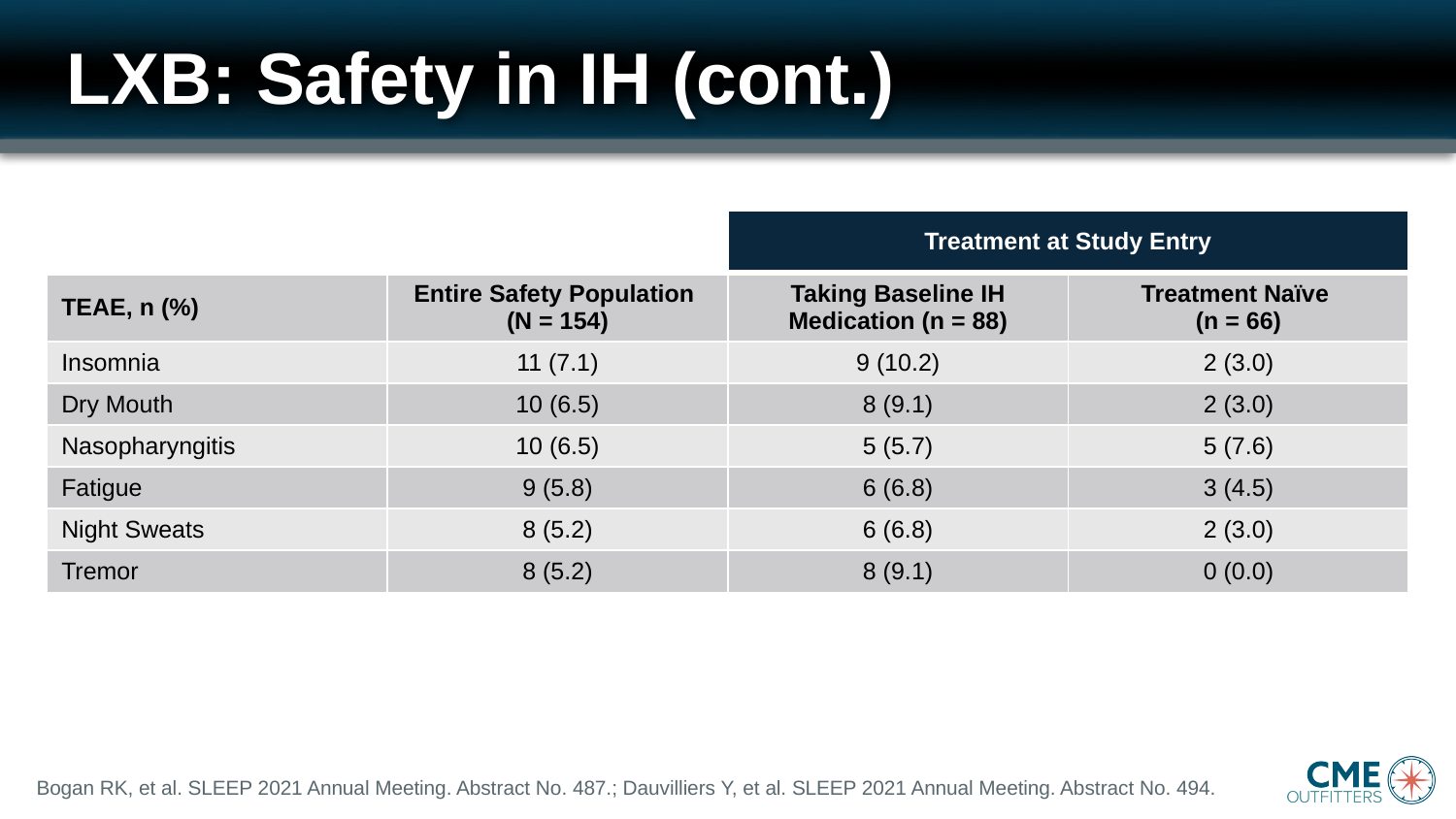

# LXB: Safety in IH (cont.)
|  |  | Treatment at Study Entry |  |
| --- | --- | --- | --- |
| TEAE, n (%) | Entire Safety Population (N = 154) | Taking Baseline IH Medication (n = 88) | Treatment Naïve (n = 66) |
| Insomnia | 11 (7.1) | 9 (10.2) | 2 (3.0) |
| Dry Mouth | 10 (6.5) | 8 (9.1) | 2 (3.0) |
| Nasopharyngitis | 10 (6.5) | 5 (5.7) | 5 (7.6) |
| Fatigue | 9 (5.8) | 6 (6.8) | 3 (4.5) |
| Night Sweats | 8 (5.2) | 6 (6.8) | 2 (3.0) |
| Tremor | 8 (5.2) | 8 (9.1) | 0 (0.0) |
Bogan RK, et al. SLEEP 2021 Annual Meeting. Abstract No. 487.; Dauvilliers Y, et al. SLEEP 2021 Annual Meeting. Abstract No. 494.